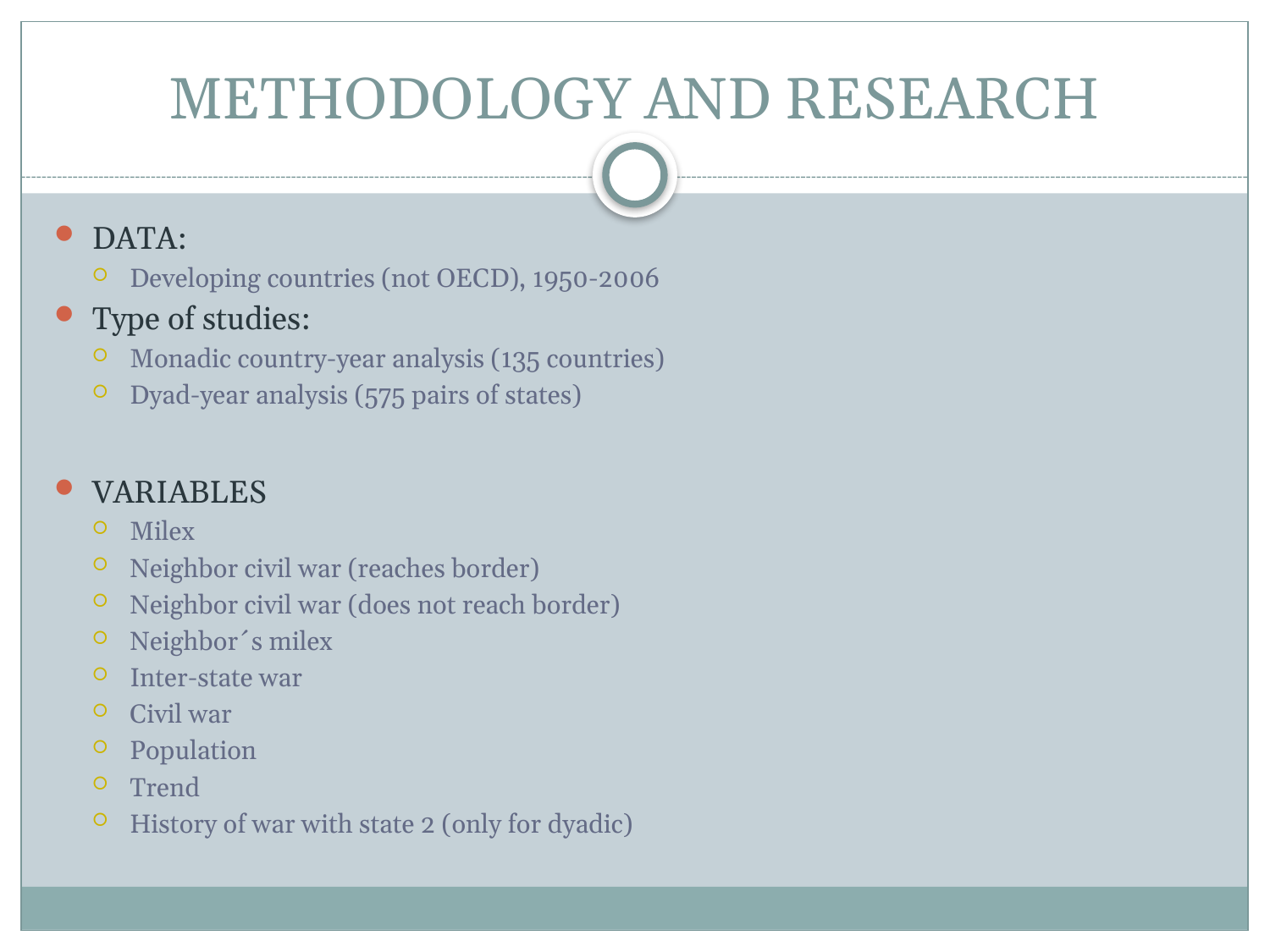

# METHODOLOGY AND RESEARCH
DATA:
Developing countries (not OECD), 1950-2006
Type of studies:
Monadic country-year analysis (135 countries)
Dyad-year analysis (575 pairs of states)

VARIABLES
Milex
Neighbor civil war (reaches border)
Neighbor civil war (does not reach border)
Neighbor´s milex
Inter-state war
Civil war
Population
Trend
History of war with state 2 (only for dyadic)